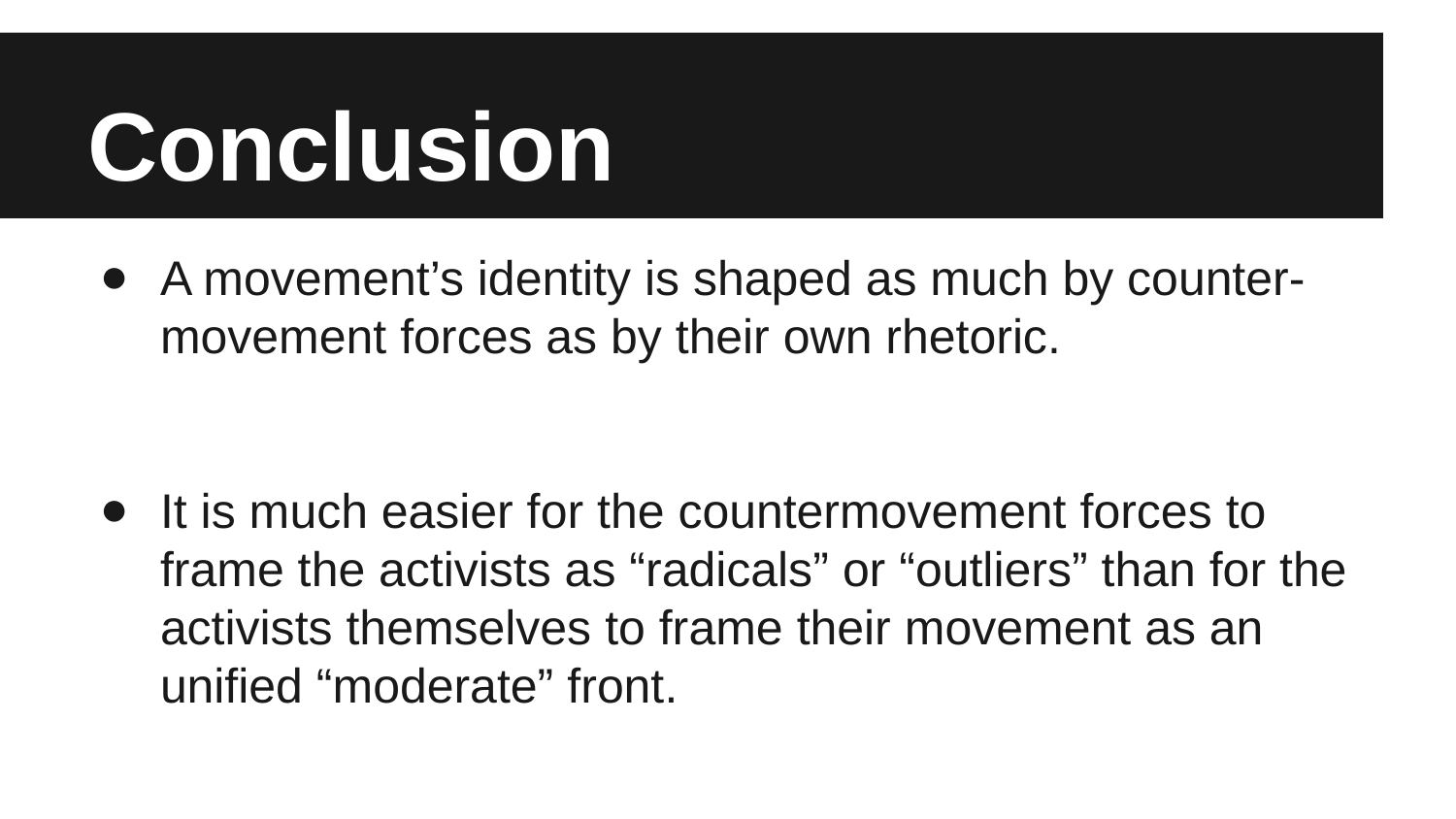

# Conclusion
A movement’s identity is shaped as much by counter-movement forces as by their own rhetoric.

It is much easier for the countermovement forces to frame the activists as “radicals” or “outliers” than for the activists themselves to frame their movement as an unified “moderate” front.